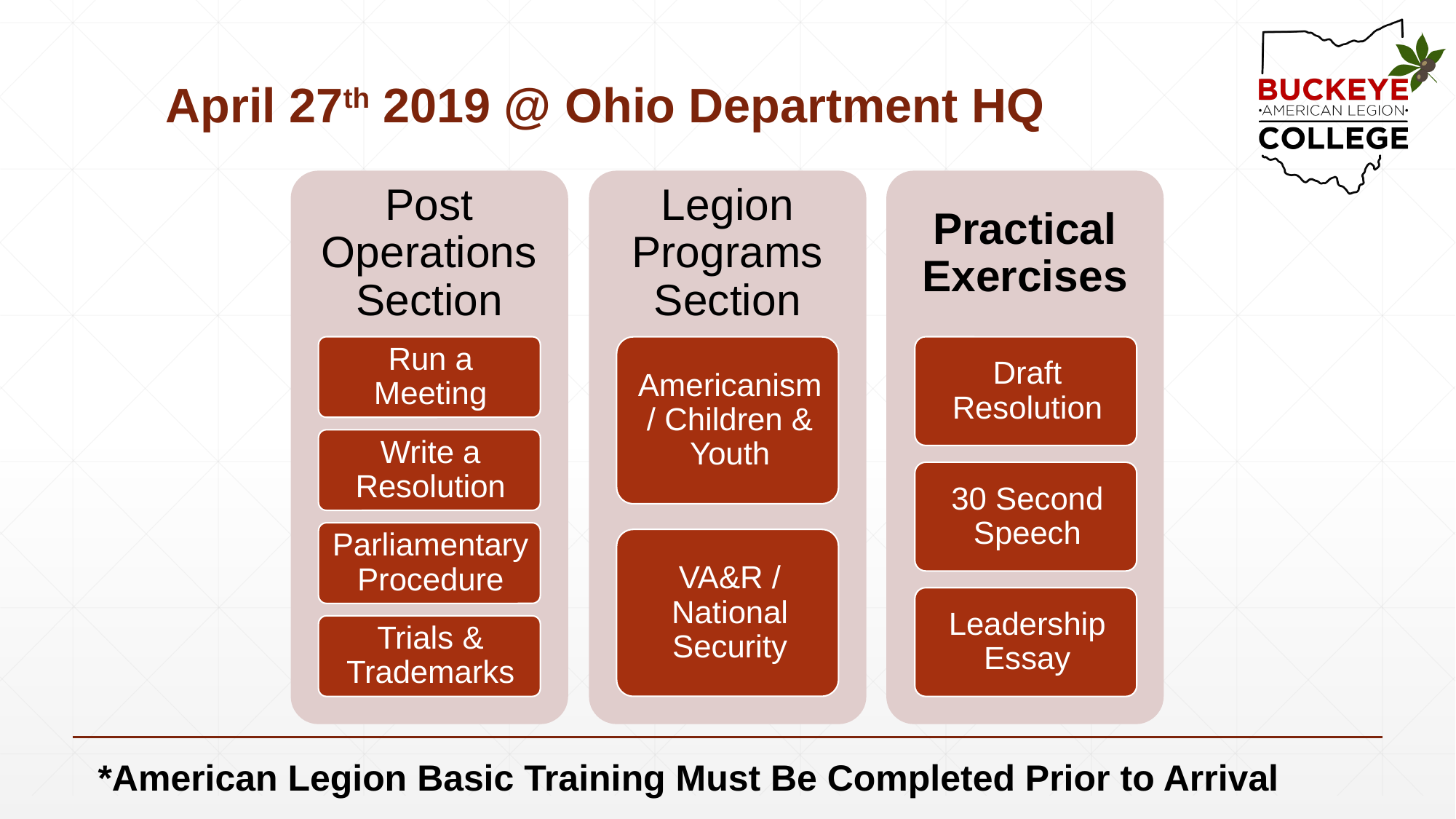

# April 27th 2019 @ Ohio Department HQ
Post Operations Section
Run a Meeting
Write a Resolution
Parliamentary Procedure
Trials & Trademarks
Legion Programs Section
Americanism / Children & Youth
VA&R / National Security
Practical Exercises
Draft Resolution
30 Second Speech
Leadership Essay
*American Legion Basic Training Must Be Completed Prior to Arrival